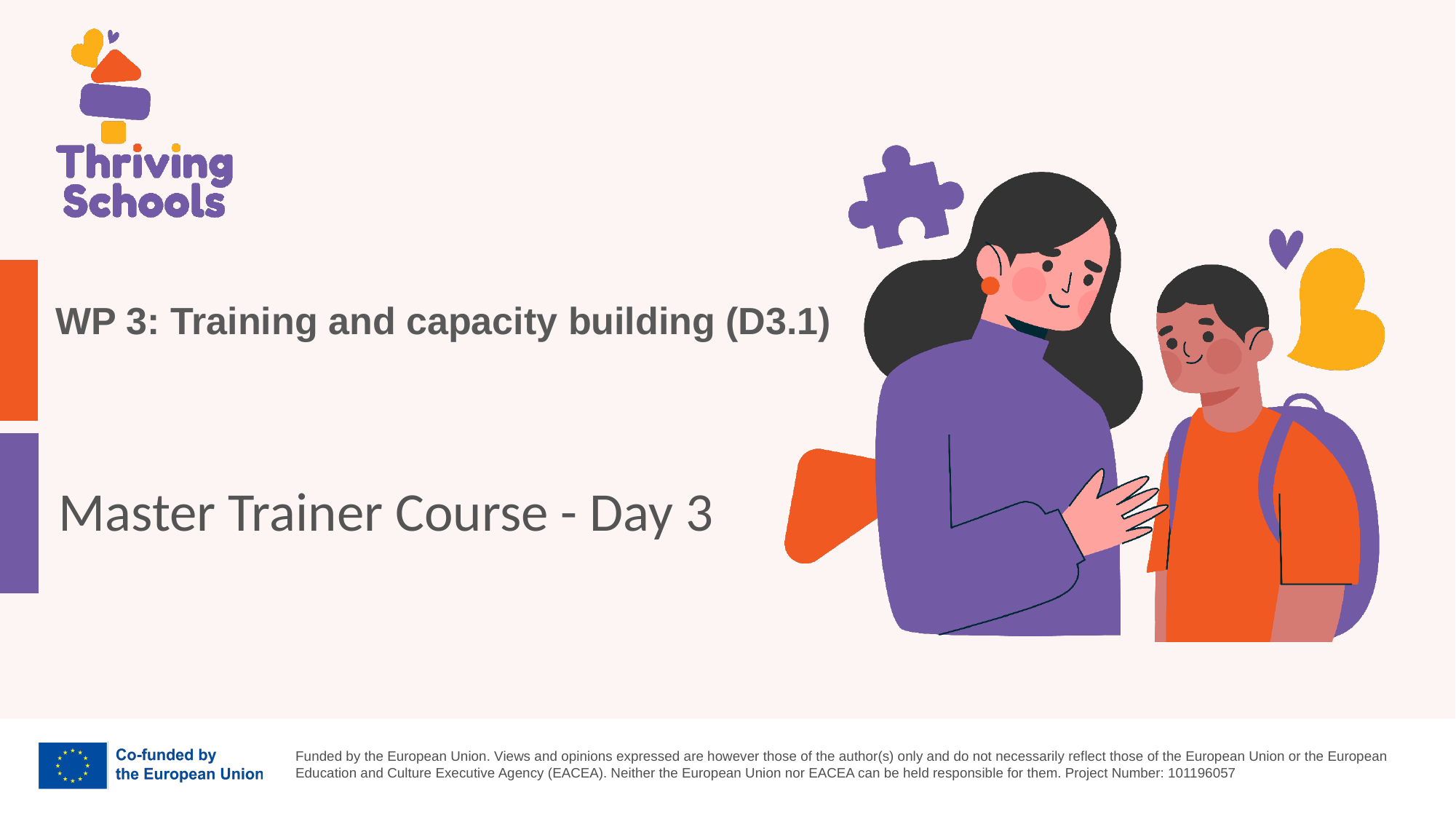

# WP 3: Training and capacity building (D3.1)

Master Trainer Course - Day 3